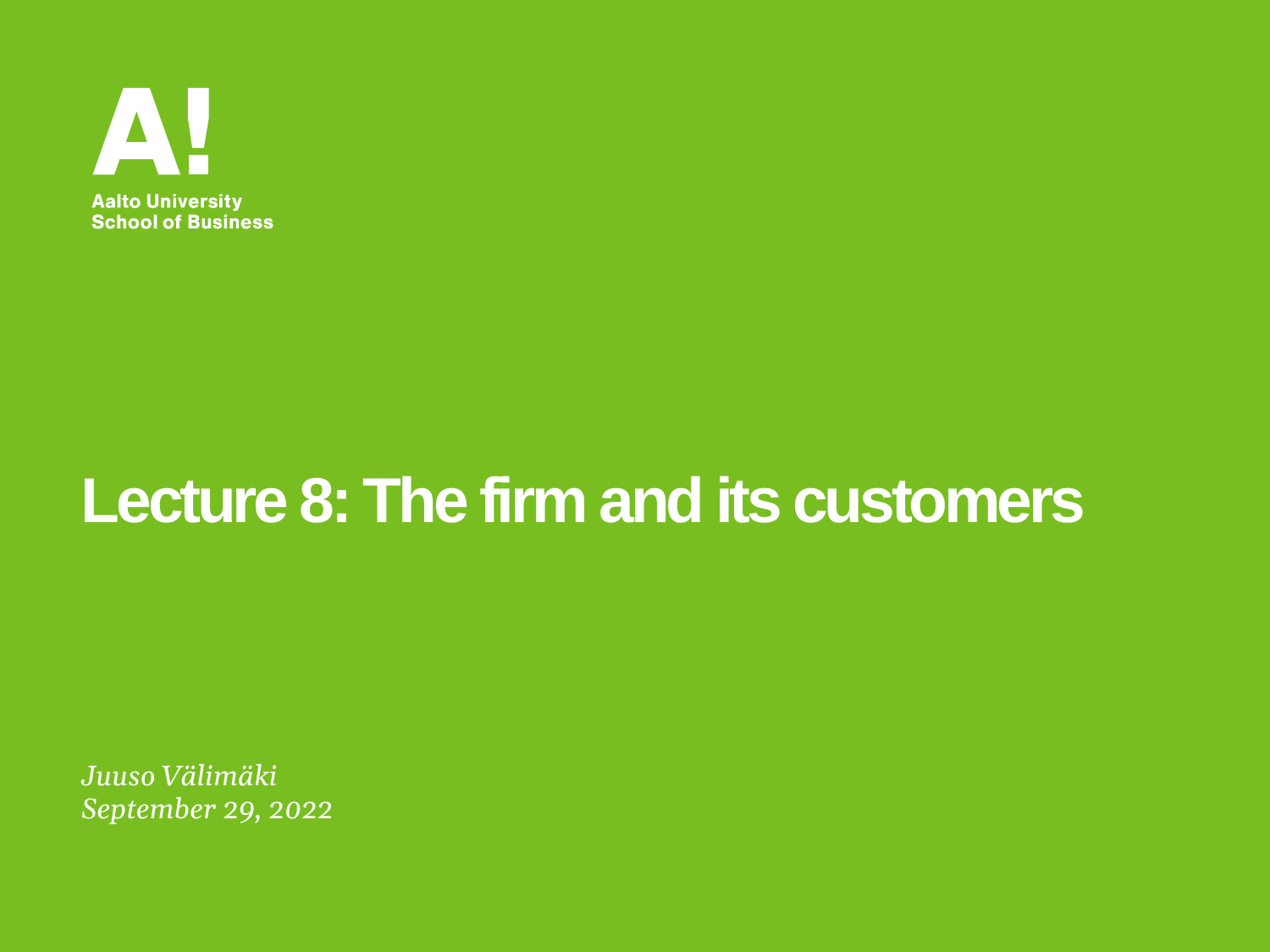

# Lecture 8: The firm and its customers
Juuso Välimäki
September 29, 2022